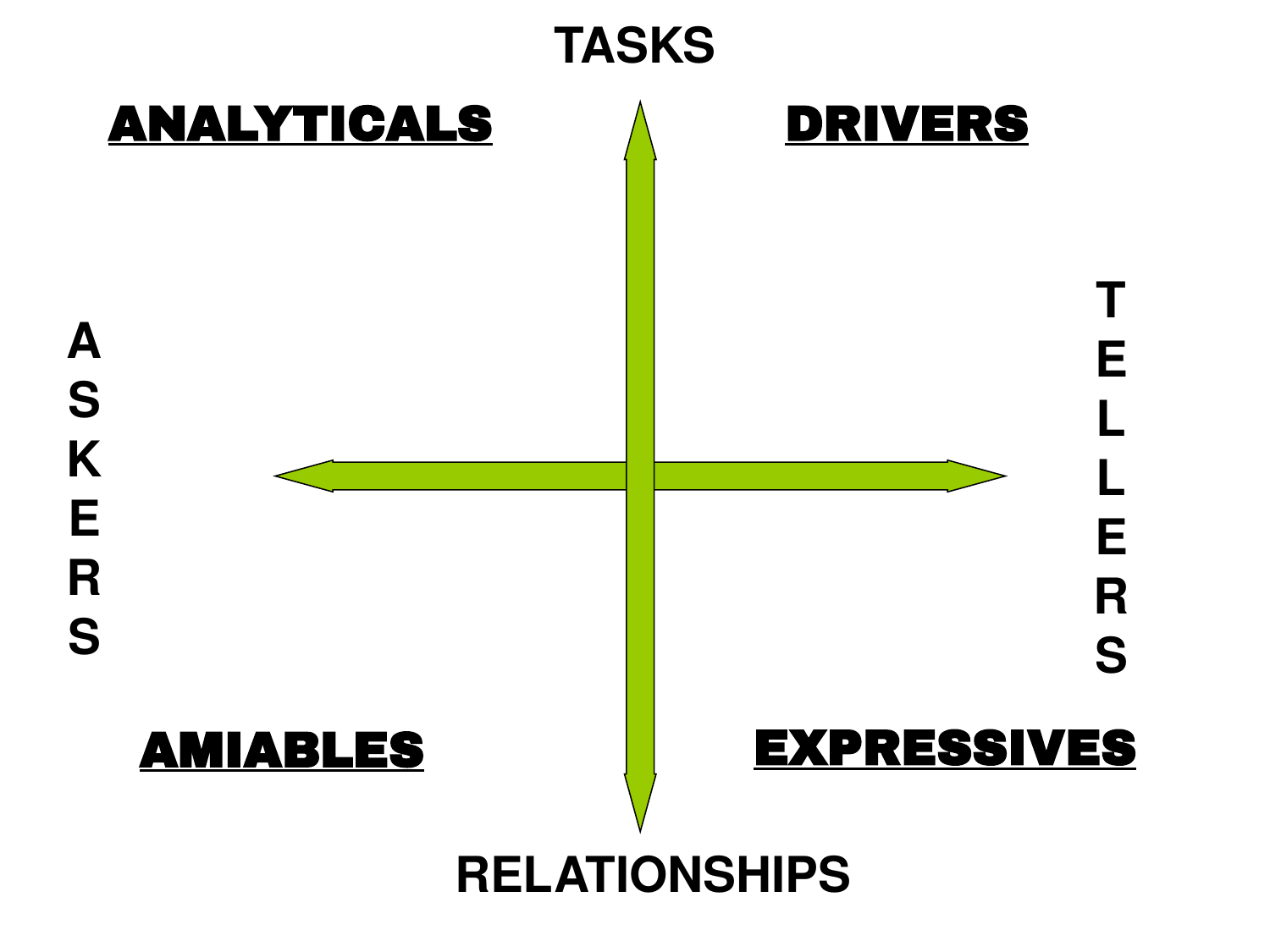

ASKERS
# TELLERS
TASKS
ANALYTICALS
DRIVERS

EXPRESSIVES
AMIABLES
                RELATIONSHIPS